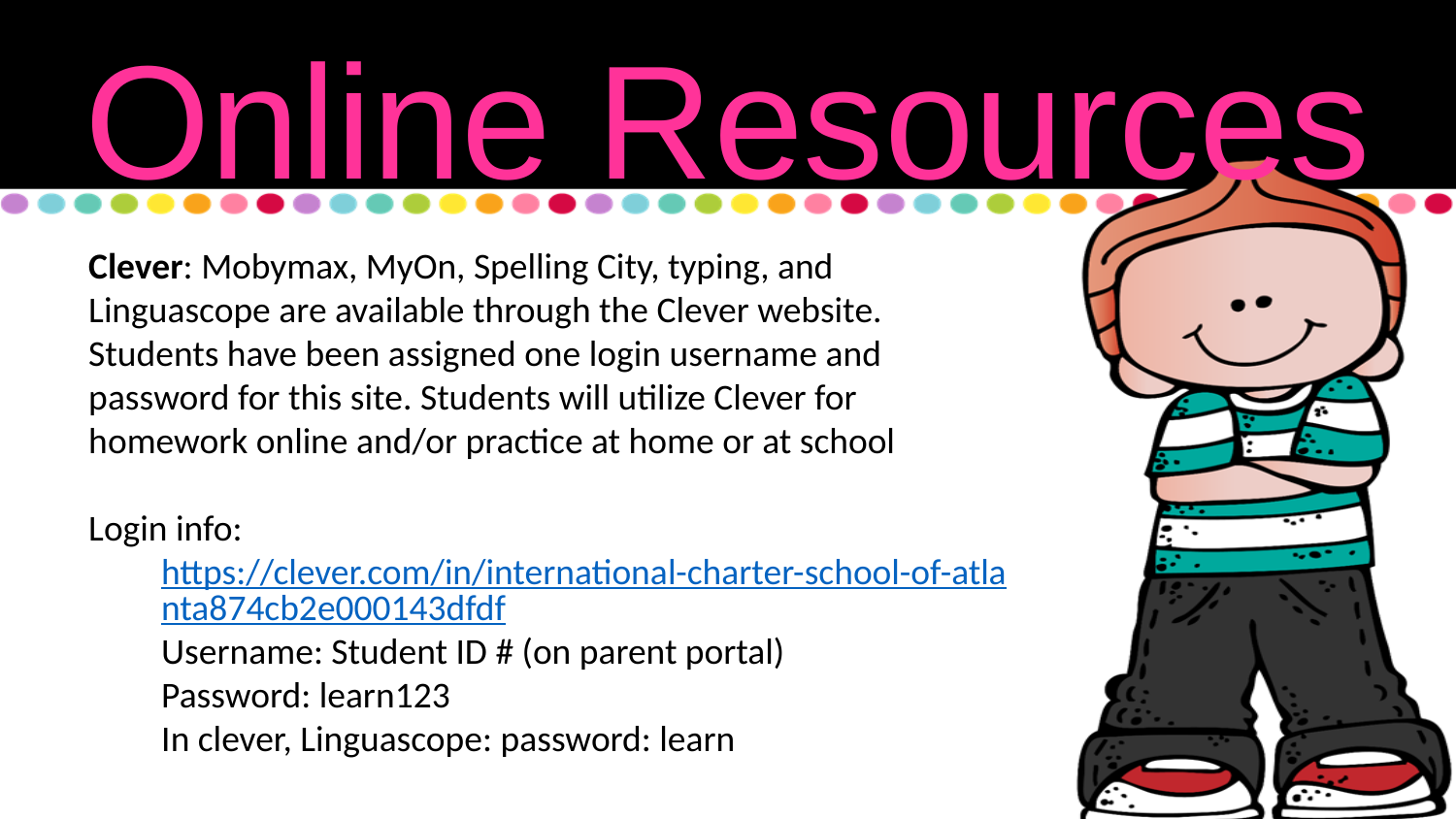

Online Resources
Clever: Mobymax, MyOn, Spelling City, typing, and  Linguascope are available through the Clever website. Students have been assigned one login username and password for this site. Students will utilize Clever for homework online and/or practice at home or at school

Login info:
https://clever.com/in/international-charter-school-of-atlanta874cb2e000143dfdf
Username: Student ID # (on parent portal)
Password: learn123
In clever, Linguascope: password: learn